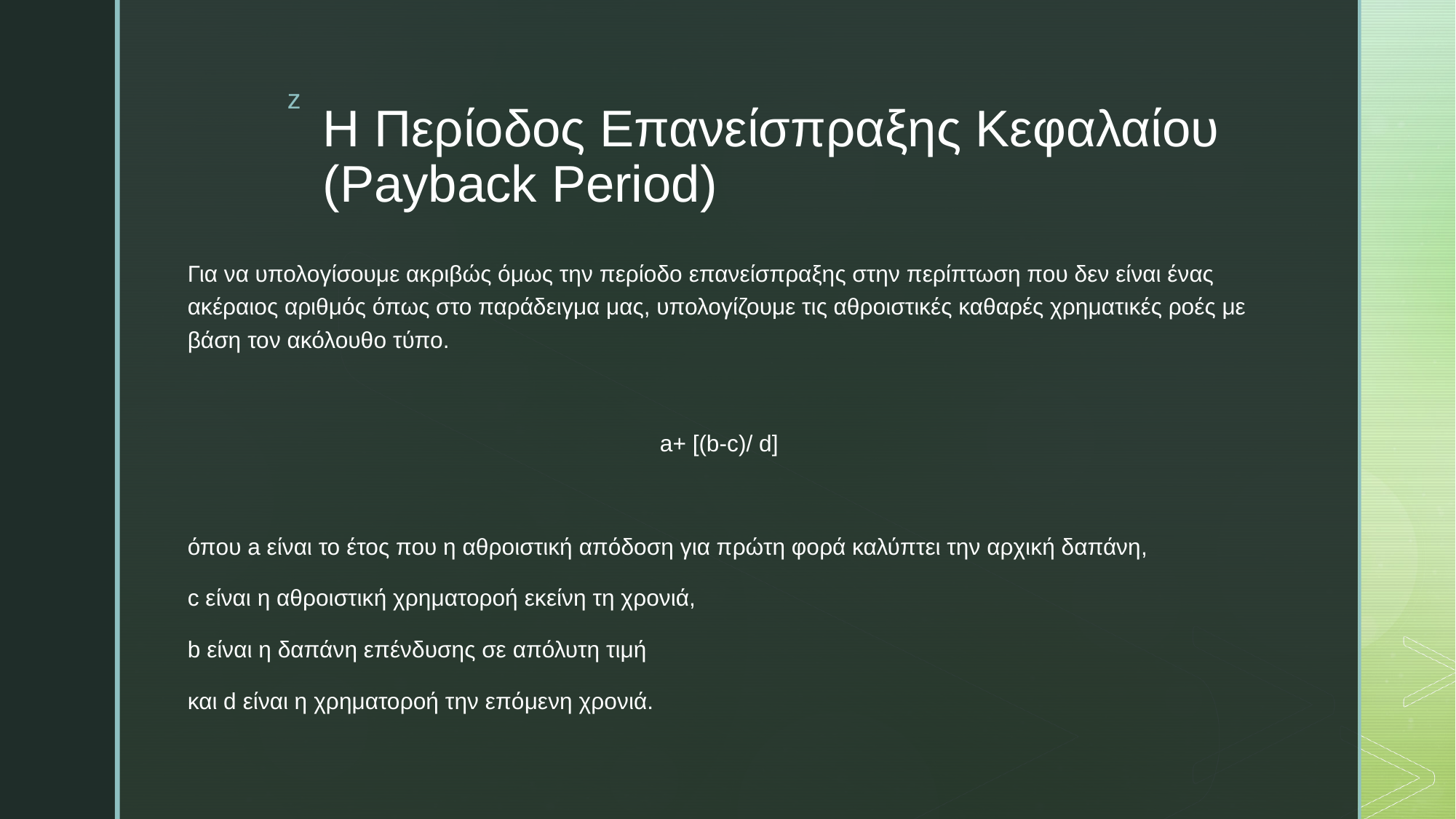

# Η Περίοδος Επανείσπραξης Κεφαλαίου (Payback Period)
Για να υπολογίσουμε ακριβώς όμως την περίοδο επανείσπραξης στην περίπτωση που δεν είναι ένας ακέραιος αριθμός όπως στο παράδειγμα μας, υπολογίζουμε τις αθροιστικές καθαρές χρηματικές ροές με βάση τον ακόλουθο τύπο.

a+ [(b-c)/ d]

όπου a είναι το έτος που η αθροιστική απόδοση για πρώτη φορά καλύπτει την αρχική δαπάνη,
c είναι η αθροιστική χρηματοροή εκείνη τη χρονιά,
b είναι η δαπάνη επένδυσης σε απόλυτη τιμή
και d είναι η χρηματοροή την επόμενη χρονιά.